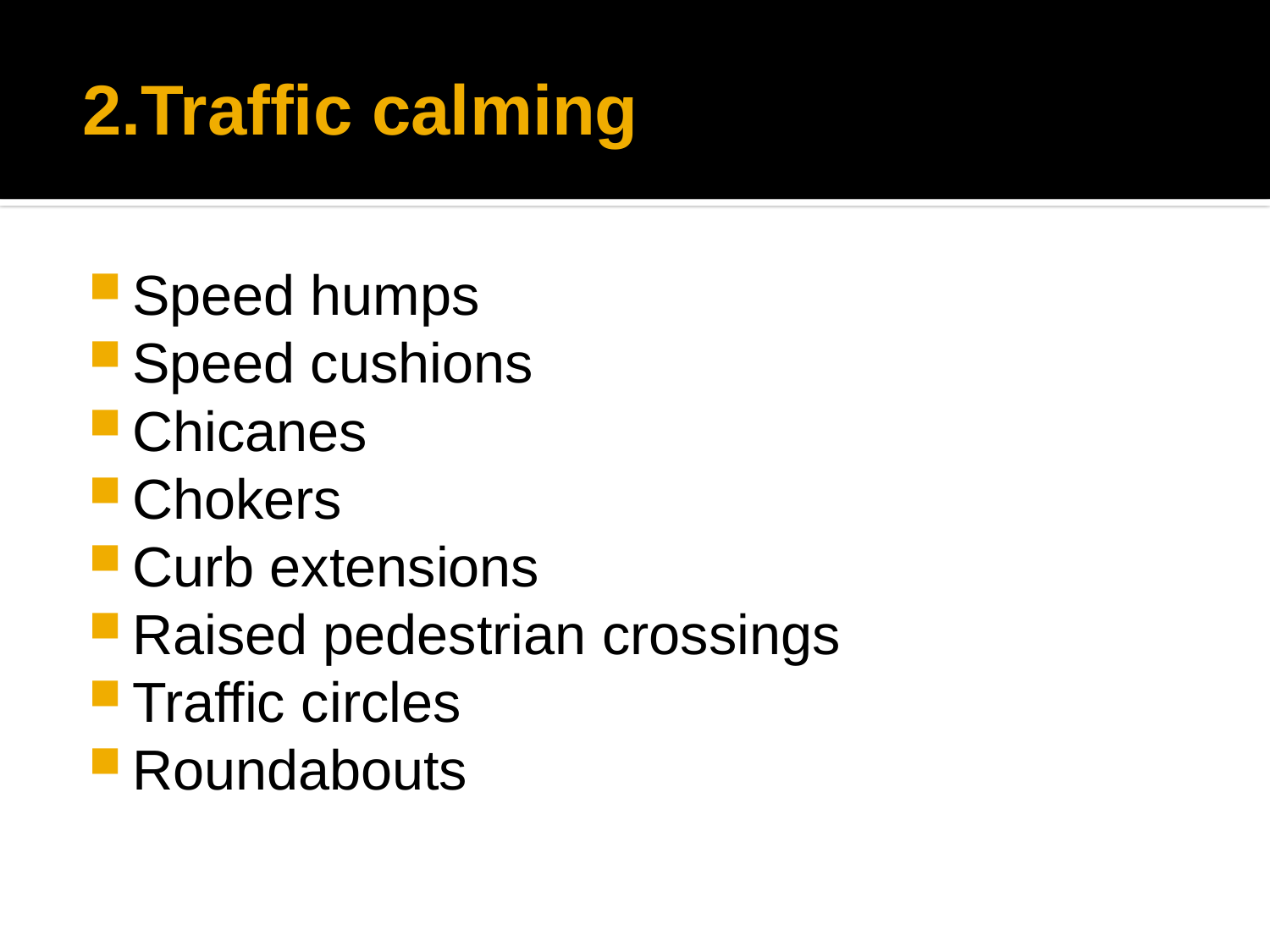

# 2.Traffic calming
Speed humps
Speed cushions
Chicanes
Chokers
Curb extensions
Raised pedestrian crossings
Traffic circles
Roundabouts